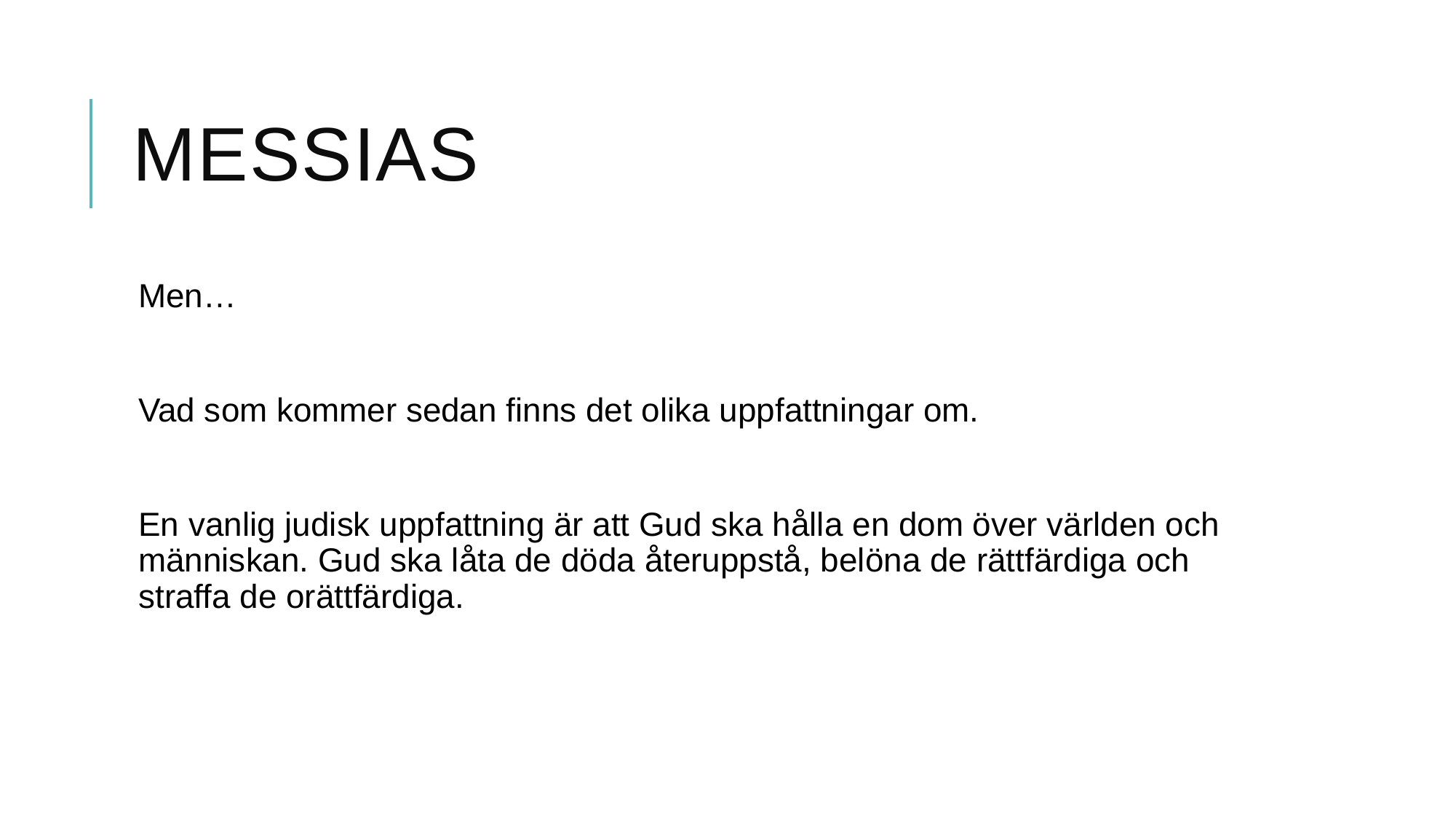

# Messias
Men…

Vad som kommer sedan finns det olika uppfattningar om.

En vanlig judisk uppfattning är att Gud ska hålla en dom över världen och människan. Gud ska låta de döda återuppstå, belöna de rättfärdiga och straffa de orättfärdiga.